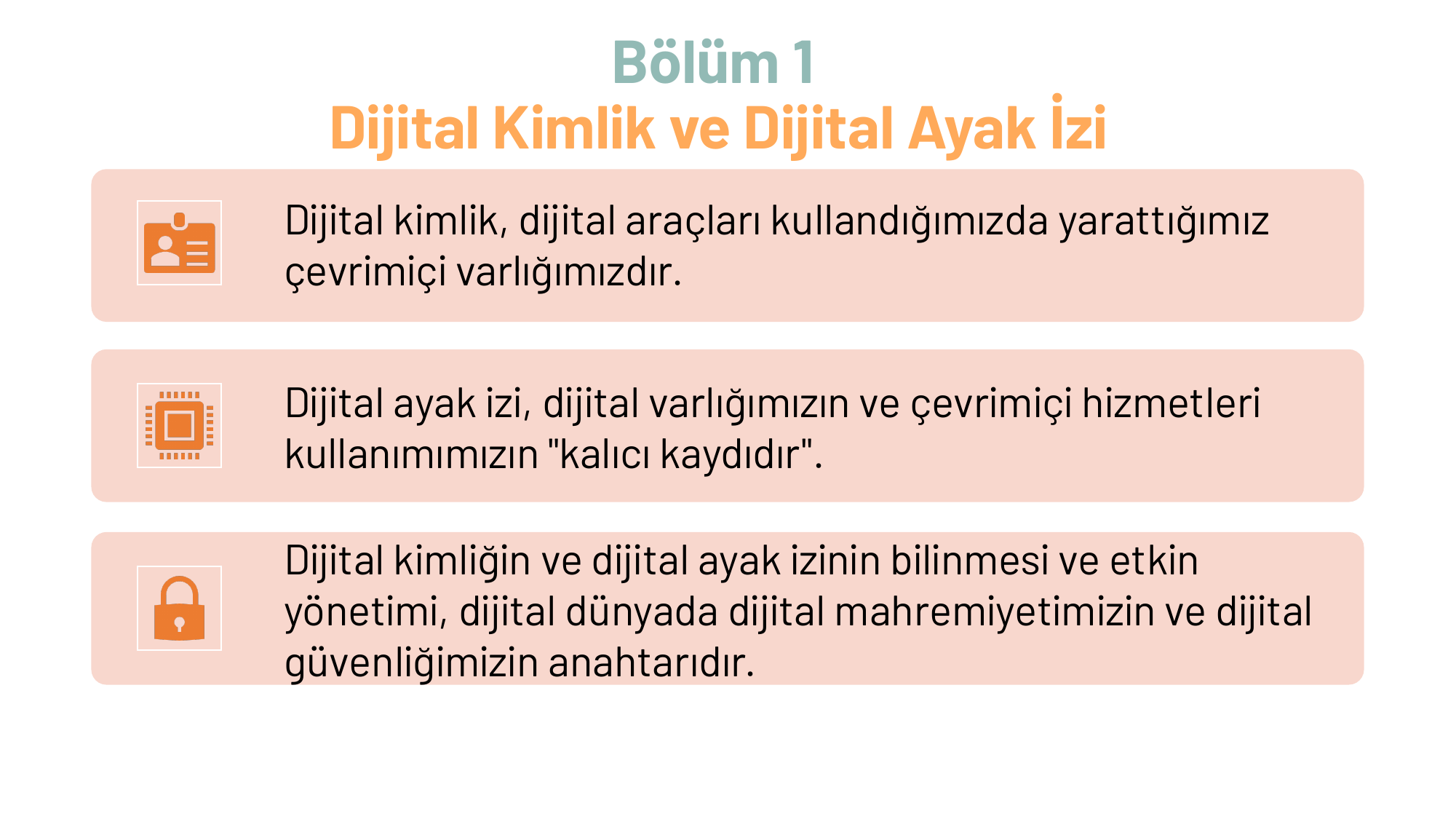

# Bölüm 1 Dijital Kimlik ve Dijital Ayak İzi
Dijital kimlik, dijital araçları kullandığımızda yarattığımız çevrimiçi varlığımızdır.
Dijital ayak izi, dijital varlığımızın ve çevrimiçi hizmetleri kullanımımızın "kalıcı kaydıdır".
Dijital kimliğin ve dijital ayak izinin bilinmesi ve etkin yönetimi, dijital dünyada dijital mahremiyetimizin ve dijital güvenliğimizin anahtarıdır.